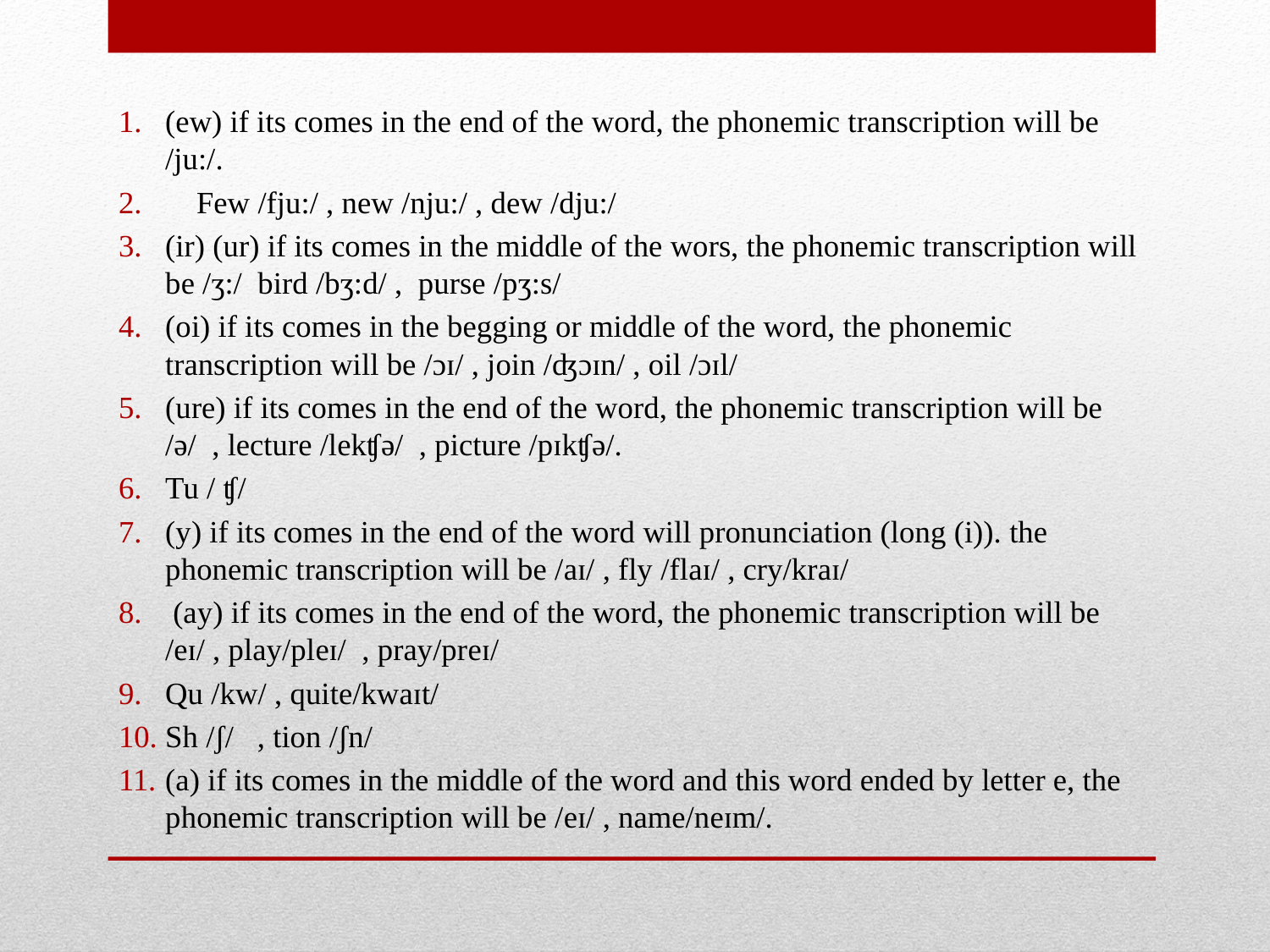

(ew) if its comes in the end of the word, the phonemic transcription will be /ju:/.
    Few /fju:/ , new /nju:/ , dew /dju:/
(ir) (ur) if its comes in the middle of the wors, the phonemic transcription will be /ʒ:/  bird /bʒ:d/ ,  purse /pʒ:s/
(oi) if its comes in the begging or middle of the word, the phonemic transcription will be /ɔɪ/ , join /ʤɔɪn/ , oil /ɔɪl/
(ure) if its comes in the end of the word, the phonemic transcription will be /ə/  , lecture /lekʧə/  , picture /pɪkʧə/.
Tu / ʧ/
(y) if its comes in the end of the word will pronunciation (long (i)). the phonemic transcription will be /аɪ/ , fly /flаɪ/ , cry/krаɪ/
 (ay) if its comes in the end of the word, the phonemic transcription will be /еɪ/ , play/plеɪ/  , pray/prеɪ/
Qu /kw/ , quite/kwаɪt/
Sh /ʃ/   , tion /ʃn/
(a) if its comes in the middle of the word and this word ended by letter e, the phonemic transcription will be /еɪ/ , name/nеɪm/.